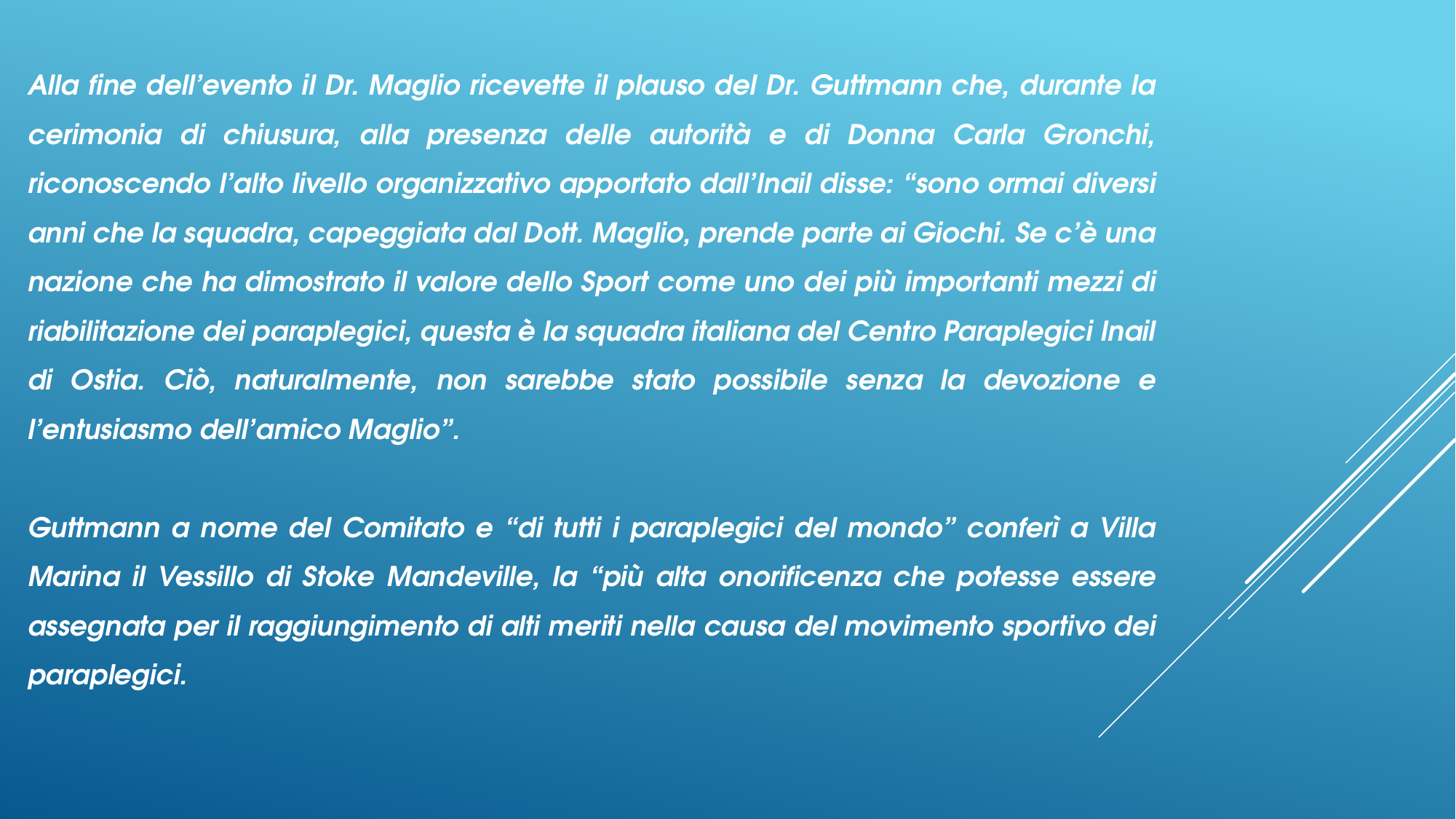

Alla fine dell’evento il Dr. Maglio ricevette il plauso del Dr. Guttmann che, durante la cerimonia di chiusura, alla presenza delle autorità e di Donna Carla Gronchi, riconoscendo l’alto livello organizzativo apportato dall’Inail disse: “sono ormai diversi anni che la squadra, capeggiata dal Dott. Maglio, prende parte ai Giochi. Se c’è una nazione che ha dimostrato il valore dello Sport come uno dei più importanti mezzi di riabilitazione dei paraplegici, questa è la squadra italiana del Centro Paraplegici Inail di Ostia. Ciò, naturalmente, non sarebbe stato possibile senza la devozione e l’entusiasmo dell’amico Maglio”.

Guttmann a nome del Comitato e “di tutti i paraplegici del mondo” conferì a Villa Marina il Vessillo di Stoke Mandeville, la “più alta onorificenza che potesse essere assegnata per il raggiungimento di alti meriti nella causa del movimento sportivo dei paraplegici.